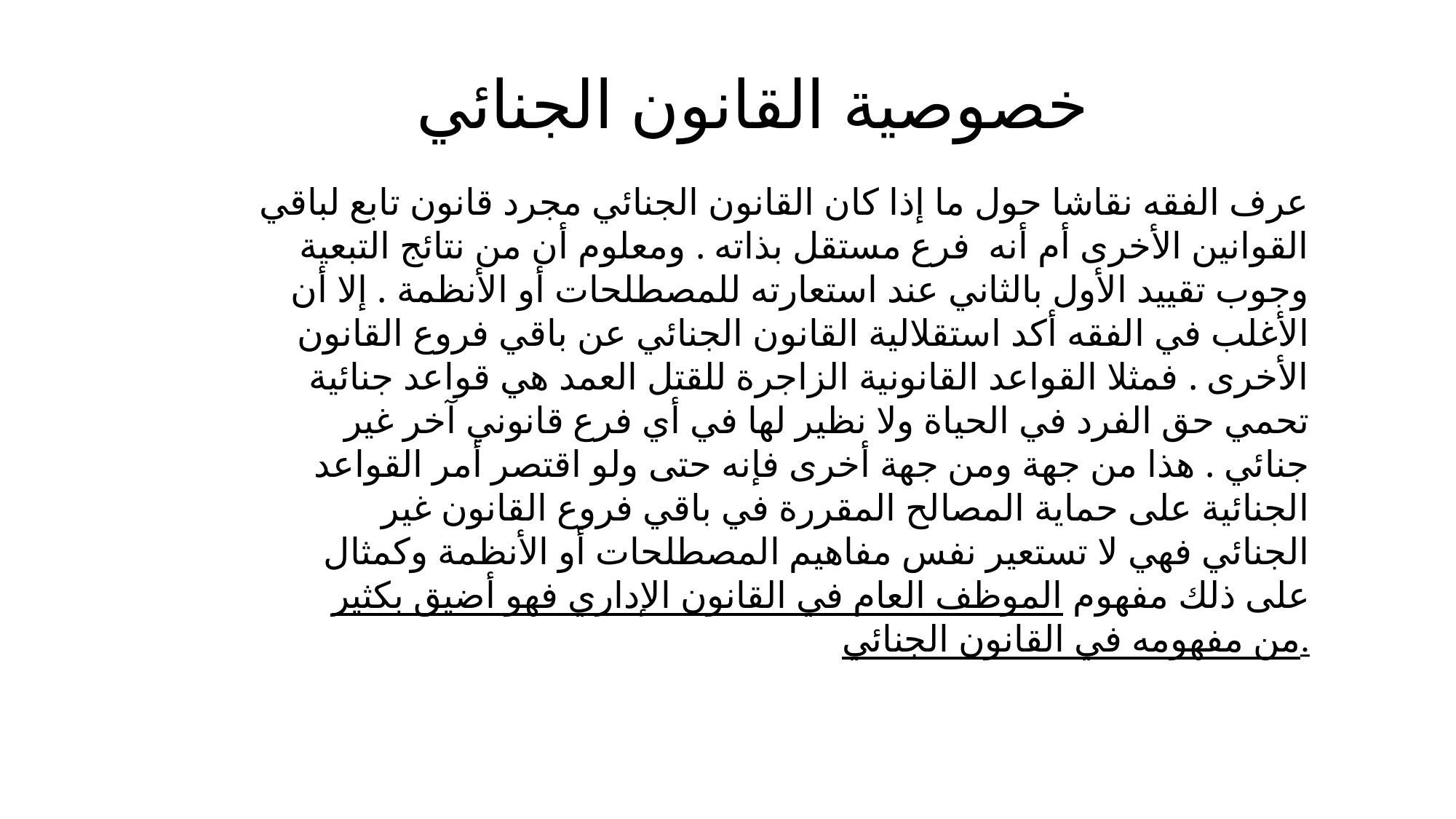

# خصوصية القانون الجنائي
عرف الفقه نقاشا حول ما إذا كان القانون الجنائي مجرد قانون تابع لباقي القوانين الأخرى أم أنه  فرع مستقل بذاته . ومعلوم أن من نتائج التبعية وجوب تقييد الأول بالثاني عند استعارته للمصطلحات أو الأنظمة . إلا أن الأغلب في الفقه أكد استقلالية القانون الجنائي عن باقي فروع القانون الأخرى . فمثلا القواعد القانونية الزاجرة للقتل العمد هي قواعد جنائية تحمي حق الفرد في الحياة ولا نظير لها في أي فرع قانوني آخر غير جنائي . هذا من جهة ومن جهة أخرى فإنه حتى ولو اقتصر أمر القواعد الجنائية على حماية المصالح المقررة في باقي فروع القانون غير الجنائي فهي لا تستعير نفس مفاهيم المصطلحات أو الأنظمة وكمثال على ذلك مفهوم الموظف العام في القانون الإداري فهو أضيق بكثير من مفهومه في القانون الجنائي.